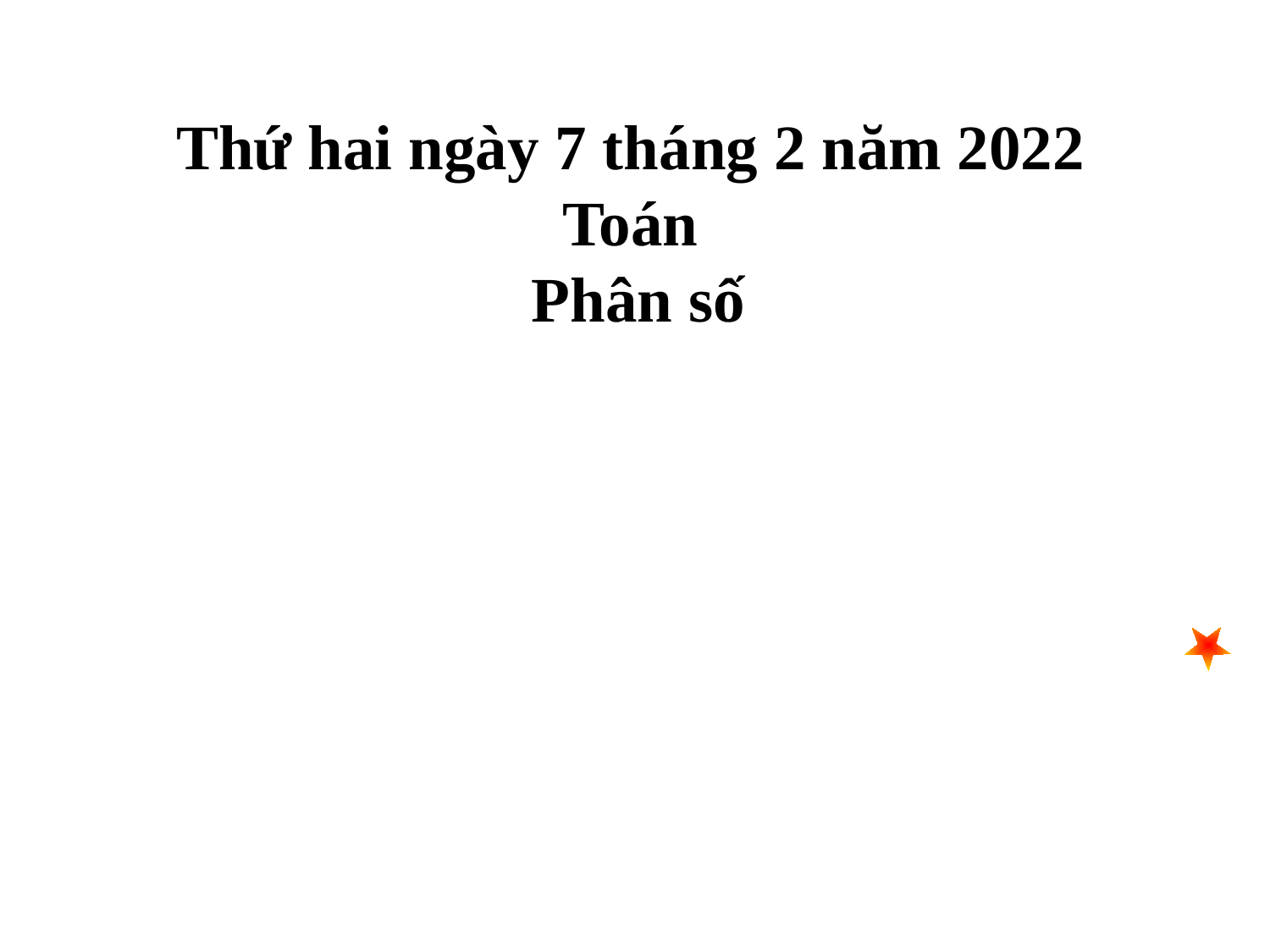

Thứ hai ngày 7 tháng 2 năm 2022
Toán
 Phân số